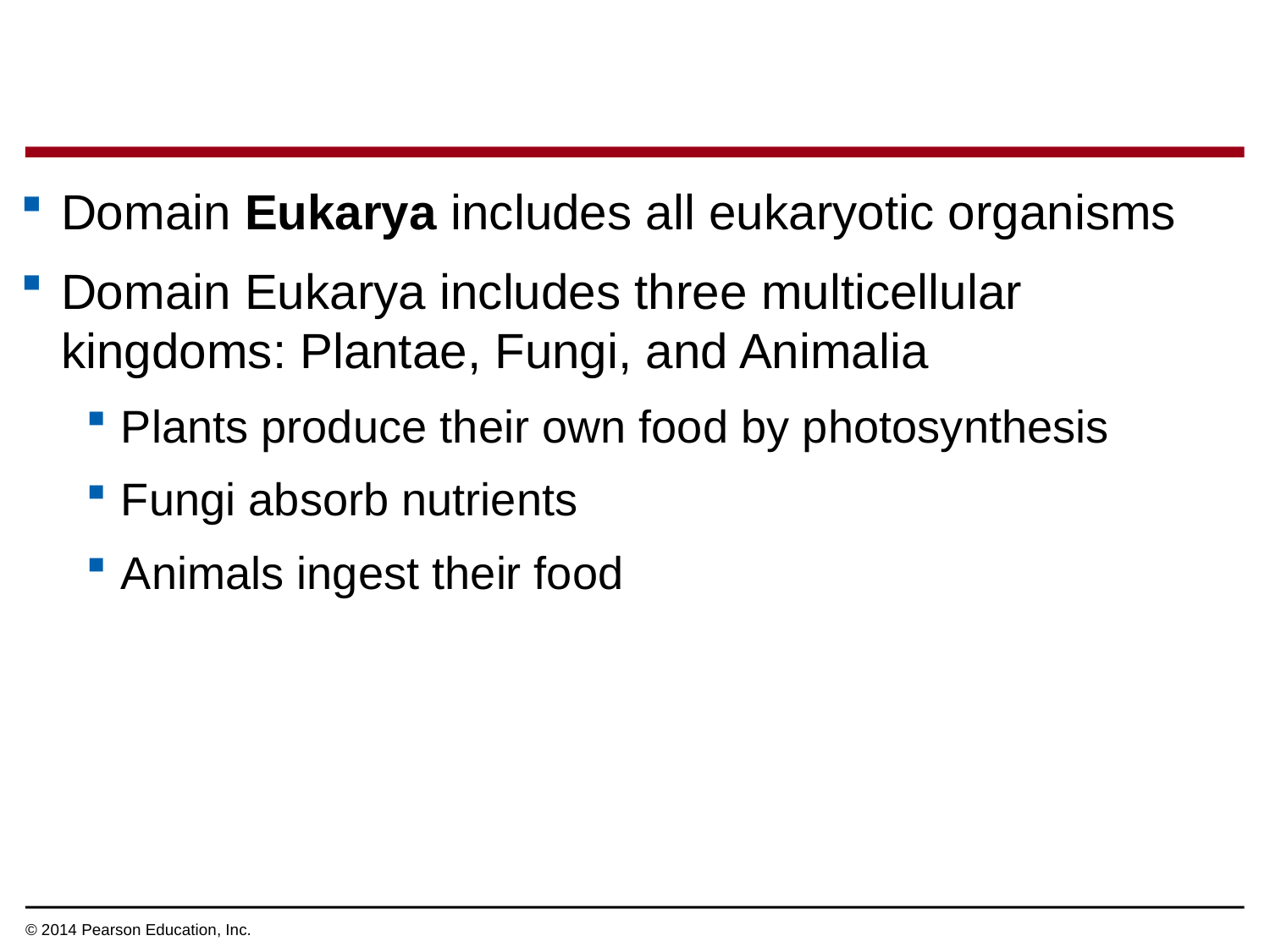

Domain Eukarya includes all eukaryotic organisms
Domain Eukarya includes three multicellular kingdoms: Plantae, Fungi, and Animalia
Plants produce their own food by photosynthesis
Fungi absorb nutrients
Animals ingest their food